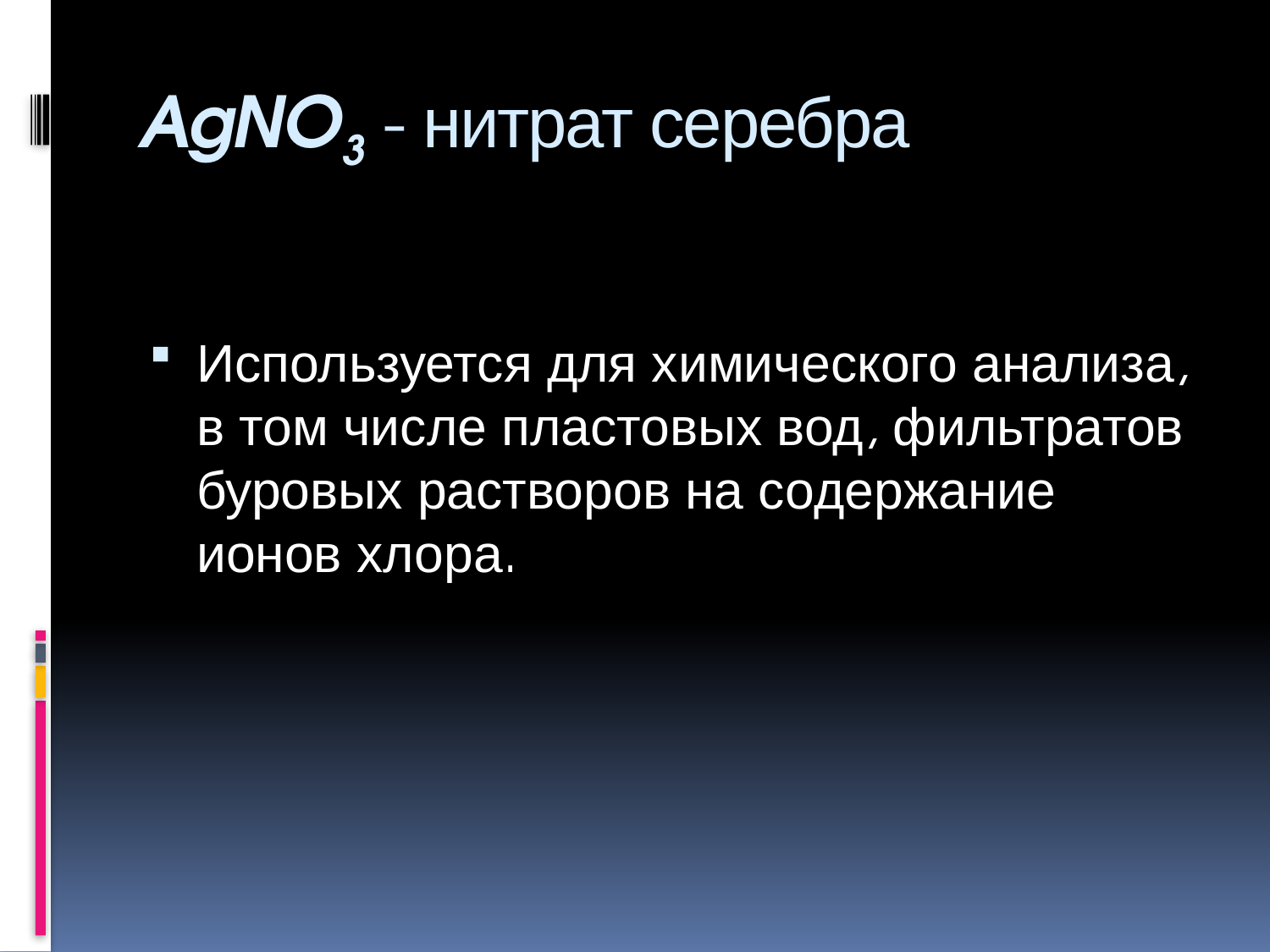

# AgNO3 - нитрат серебра

Используется для химического анализа, в том числе пластовых вод, фильтратов буровых растворов на содержание ионов хлора.